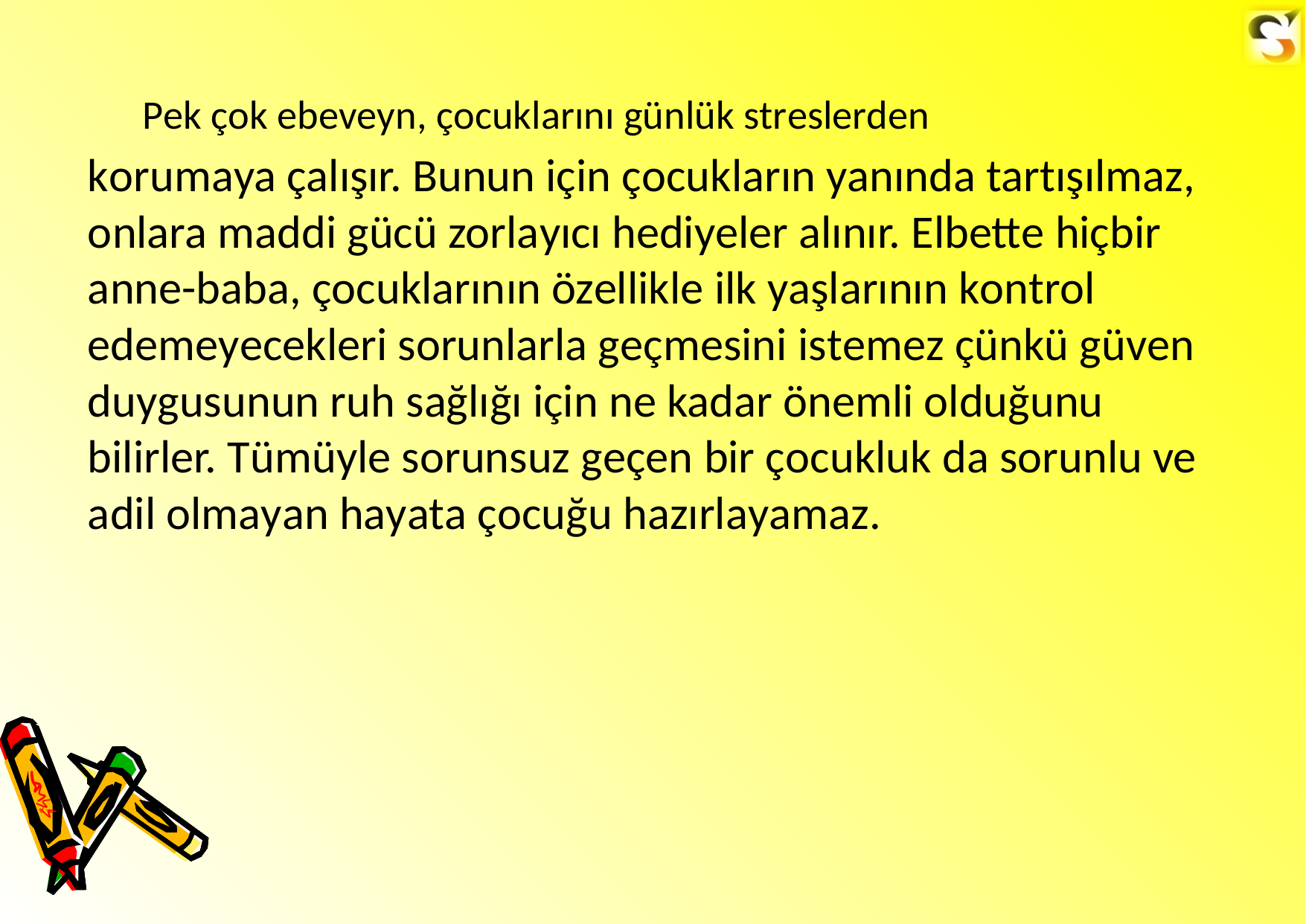

Pek çok ebeveyn, çocuklarını günlük streslerden
korumaya çalışır. Bunun için çocukların yanında tartışılmaz, onlara maddi gücü zorlayıcı hediyeler alınır. Elbette hiçbir anne-baba, çocuklarının özellikle ilk yaşlarının kontrol edemeyecekleri sorunlarla geçmesini istemez çünkü güven duygusunun ruh sağlığı için ne kadar önemli olduğunu bilirler. Tümüyle sorunsuz geçen bir çocukluk da sorunlu ve adil olmayan hayata çocuğu hazırlayamaz.